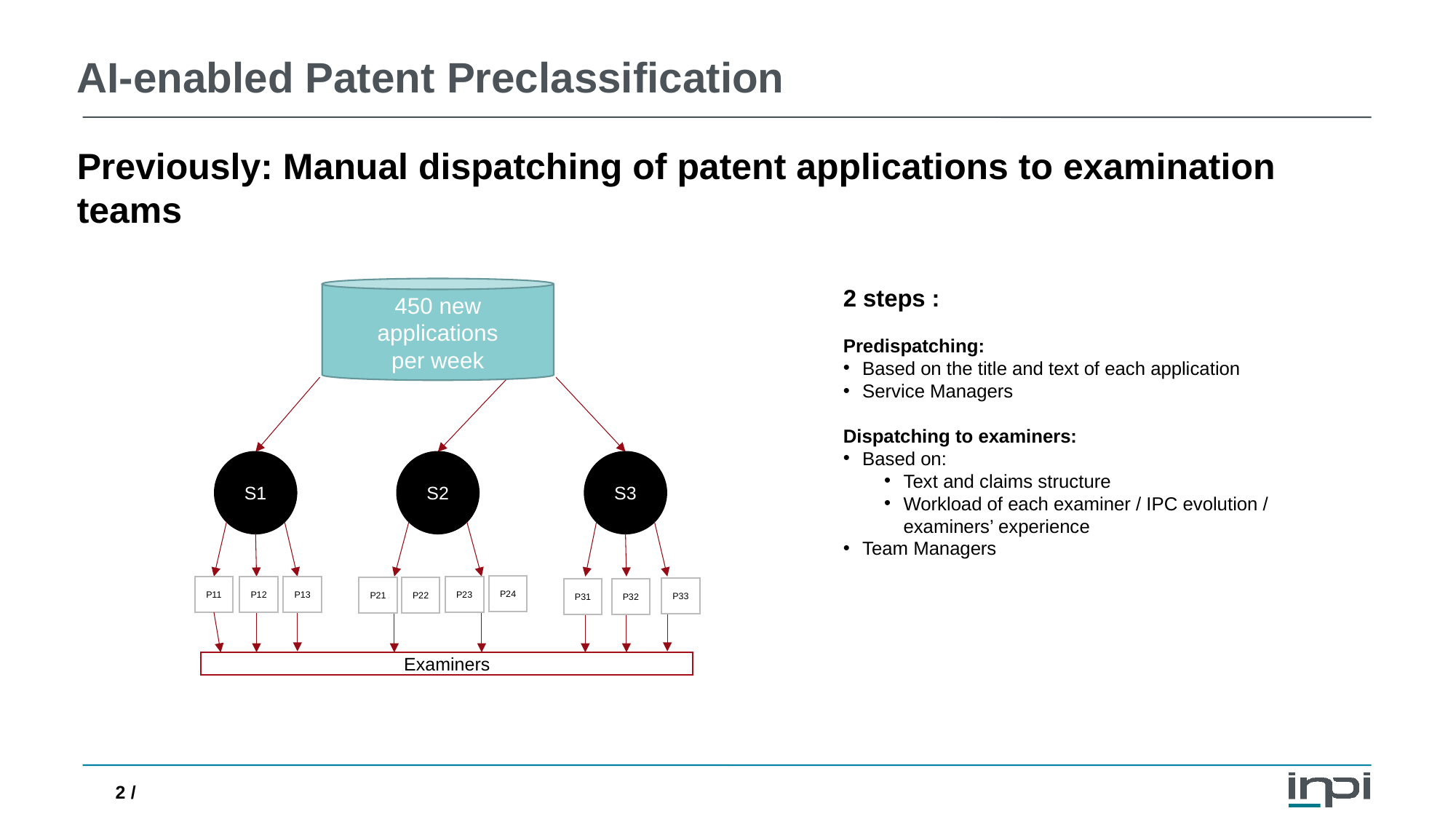

# AI-enabled Patent Preclassification
Previously: Manual dispatching of patent applications to examination teams
2 steps :

Predispatching:
Based on the title and text of each application
Service Managers

Dispatching to examiners:
Based on:
Text and claims structure
Workload of each examiner / IPC evolution / examiners’ experience
Team Managers
450 new applications
per week
S1
P11
S2
S3
P24
P12
P13
P23
P22
P21
P33
P31
P32
Examiners